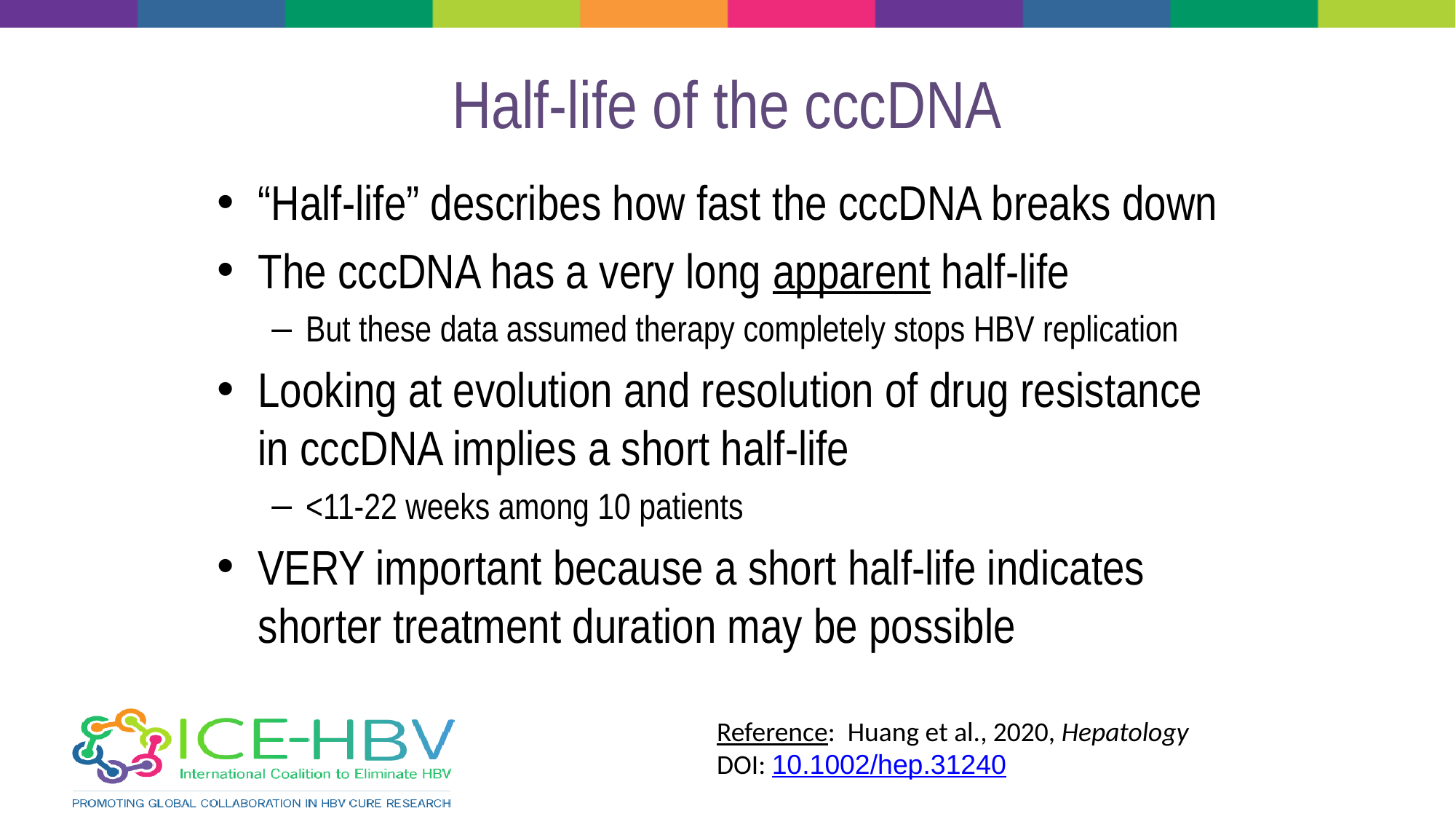

# Half-life of the cccDNA
“Half-life” describes how fast the cccDNA breaks down
The cccDNA has a very long apparent half-life
But these data assumed therapy completely stops HBV replication
Looking at evolution and resolution of drug resistance in cccDNA implies a short half-life
<11-22 weeks among 10 patients
VERY important because a short half-life indicates shorter treatment duration may be possible
Reference:  Huang et al., 2020, Hepatology DOI: 10.1002/hep.31240